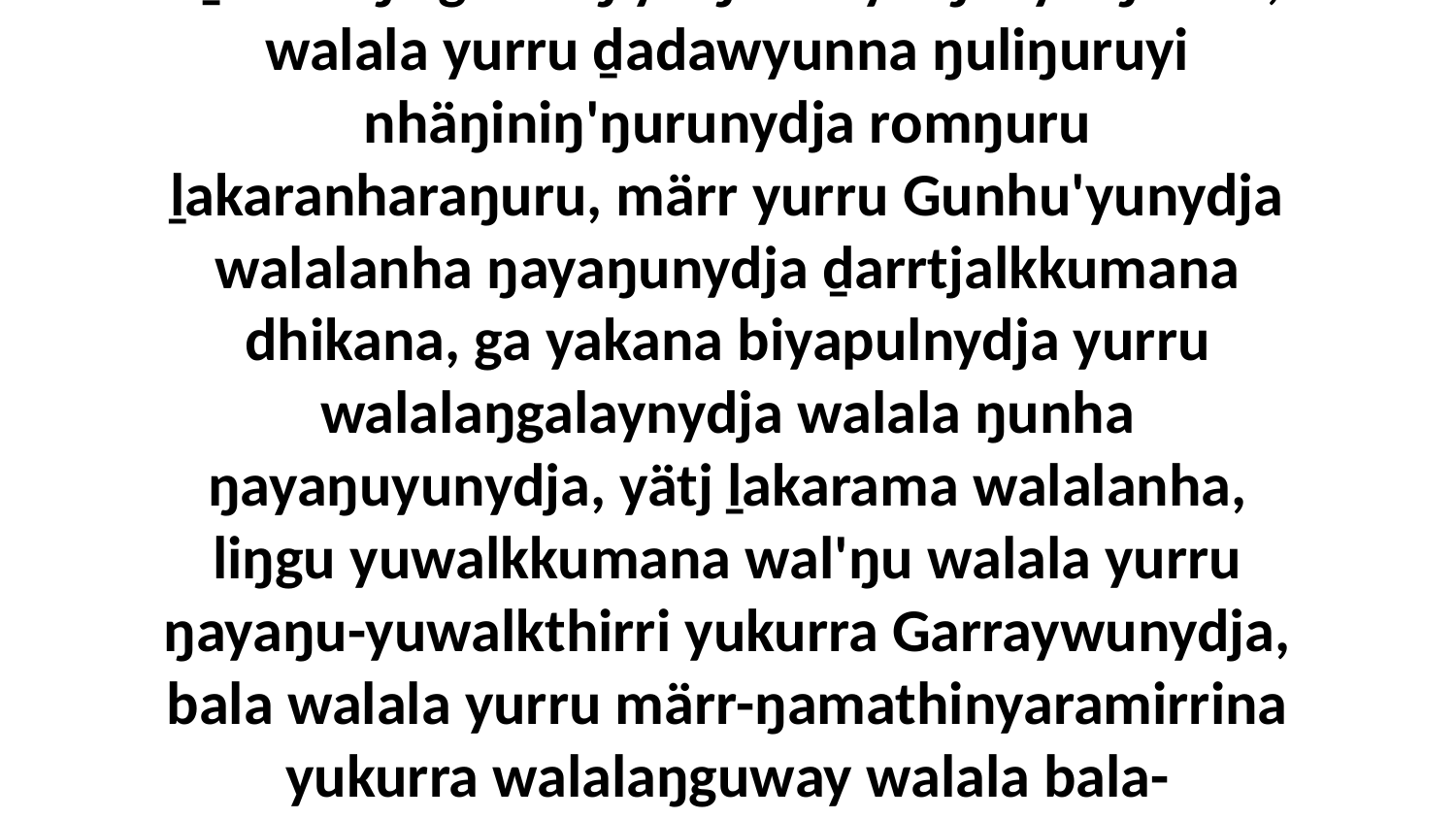

5 Ḻakaraŋa ga waŋiya ŋunhi yolŋu'-yulŋunha, walala yurru ḏadawyunna ŋuliŋuruyi nhäŋiniŋ'ŋurunydja romŋuru ḻakaranharaŋuru, märr yurru Gunhu'yunydja walalanha ŋayaŋunydja ḏarrtjalkkumana dhikana, ga yakana biyapulnydja yurru walalaŋgalaynydja walala ŋunha ŋayaŋuyunydja, yätj ḻakarama walalanha, liŋgu yuwalkkumana wal'ŋu walala yurru ŋayaŋu-yuwalkthirri yukurra Garraywunydja, bala walala yurru märr-ŋamathinyaramirrina yukurra walalaŋguway walala bala-lili'yunmirrina.